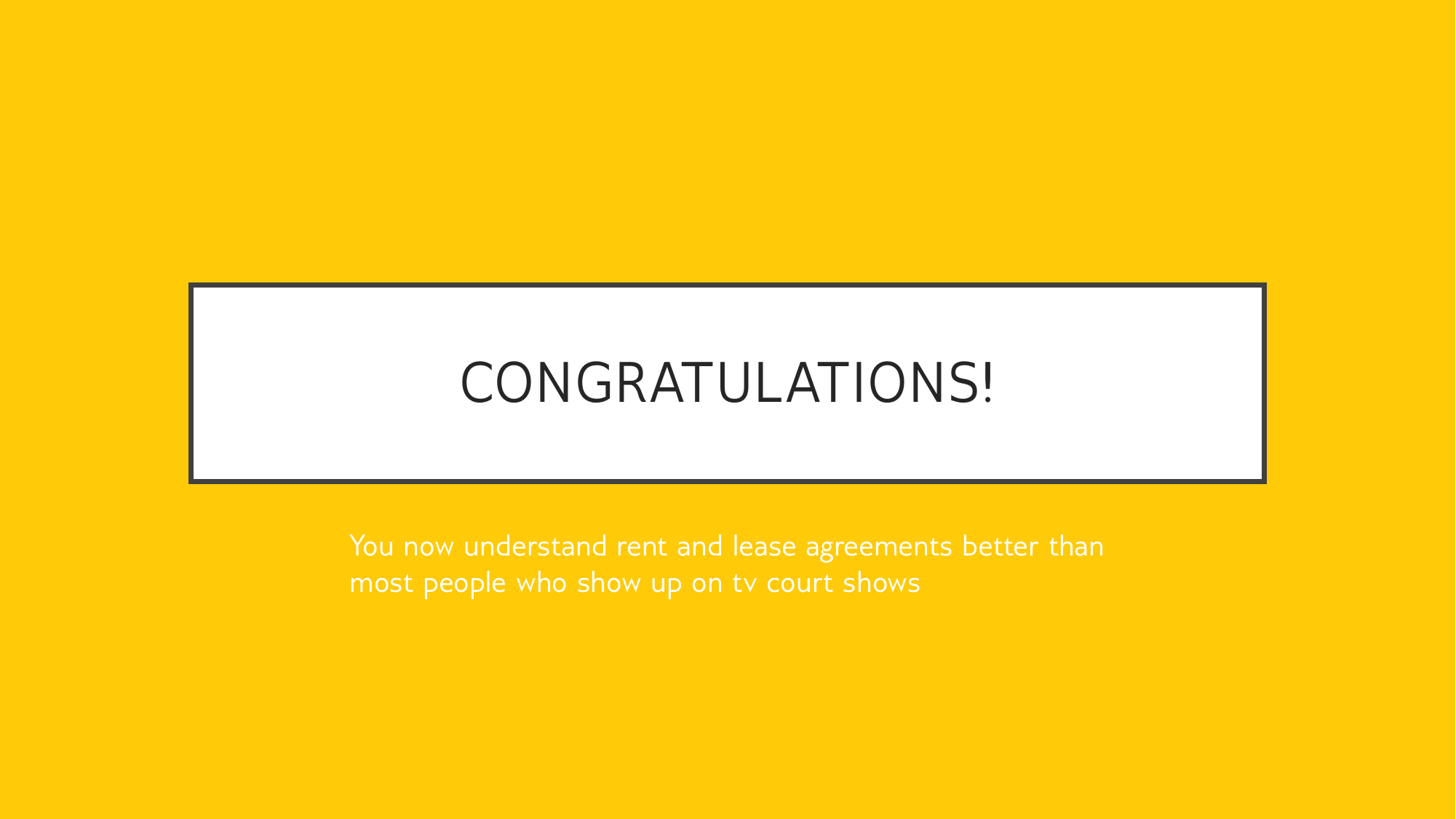

# Congratulations!
You now understand rent and lease agreements better than most people who show up on tv court shows